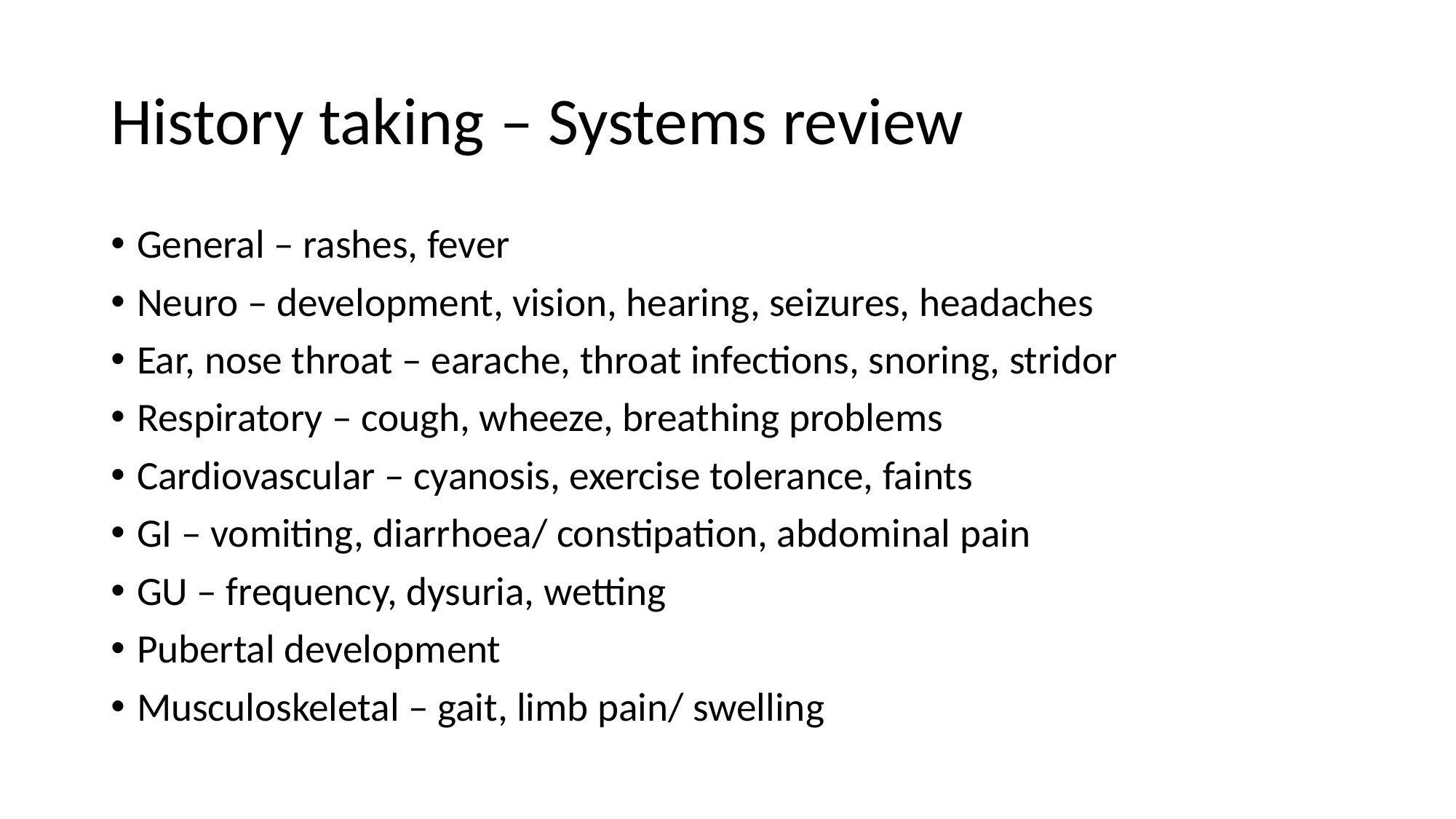

# History taking – Systems review
General – rashes, fever
Neuro – development, vision, hearing, seizures, headaches
Ear, nose throat – earache, throat infections, snoring, stridor
Respiratory – cough, wheeze, breathing problems
Cardiovascular – cyanosis, exercise tolerance, faints
GI – vomiting, diarrhoea/ constipation, abdominal pain
GU – frequency, dysuria, wetting
Pubertal development
Musculoskeletal – gait, limb pain/ swelling